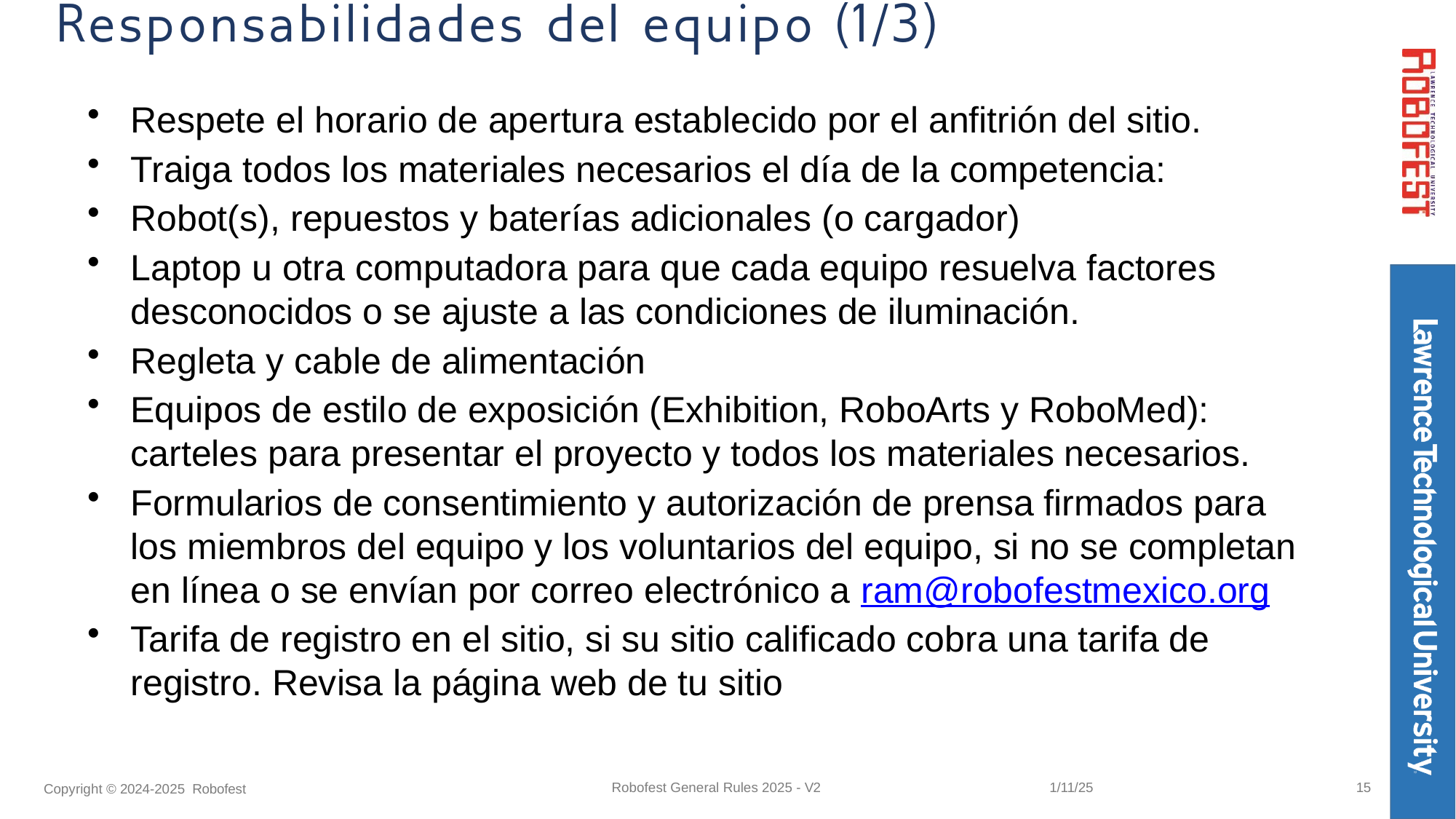

# Responsabilidades del equipo (1/3)
Respete el horario de apertura establecido por el anfitrión del sitio.
Traiga todos los materiales necesarios el día de la competencia:
Robot(s), repuestos y baterías adicionales (o cargador)
Laptop u otra computadora para que cada equipo resuelva factores desconocidos o se ajuste a las condiciones de iluminación.
Regleta y cable de alimentación
Equipos de estilo de exposición (Exhibition, RoboArts y RoboMed): carteles para presentar el proyecto y todos los materiales necesarios.
Formularios de consentimiento y autorización de prensa firmados para los miembros del equipo y los voluntarios del equipo, si no se completan en línea o se envían por correo electrónico a ram@robofestmexico.org
Tarifa de registro en el sitio, si su sitio calificado cobra una tarifa de registro. Revisa la página web de tu sitio
15
Robofest General Rules 2025 - V2
1/11/25
Copyright © 2024-2025 Robofest